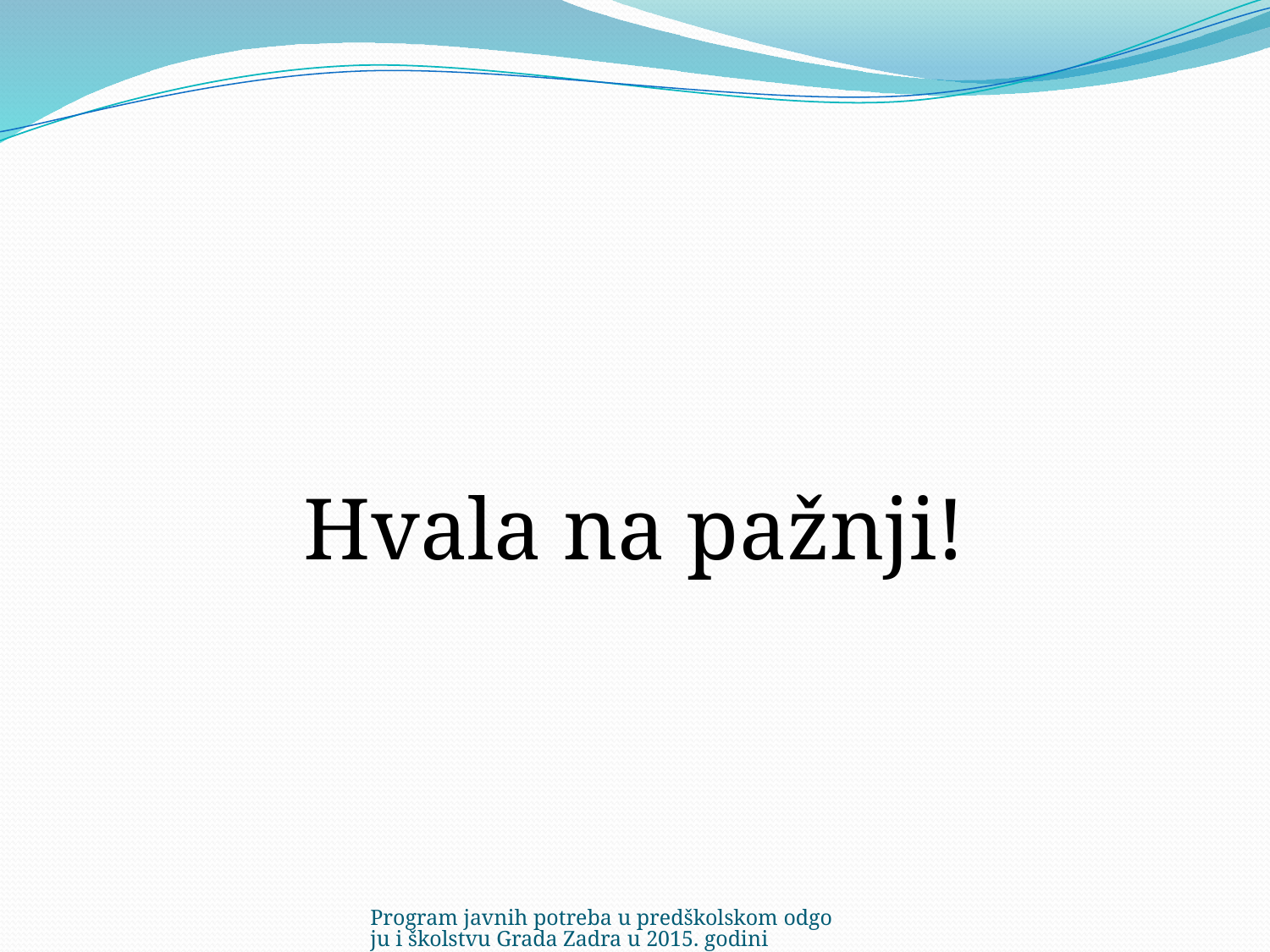

#

Hvala na pažnji!
Program javnih potreba u predškolskom odgoju i školstvu Grada Zadra u 2015. godini